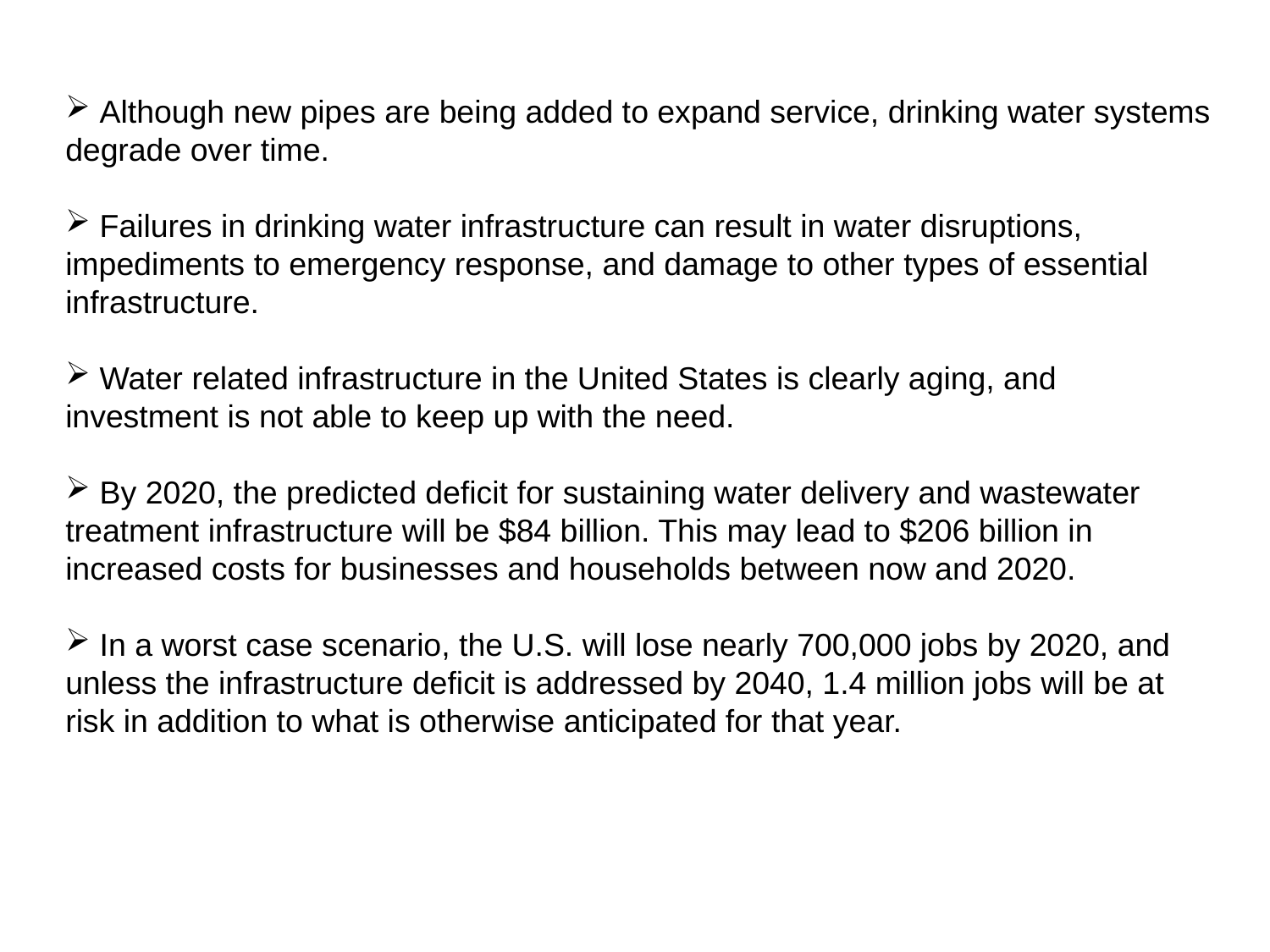

Although new pipes are being added to expand service, drinking water systems degrade over time.

 Failures in drinking water infrastructure can result in water disruptions,
impediments to emergency response, and damage to other types of essential infrastructure.

 Water related infrastructure in the United States is clearly aging, and investment is not able to keep up with the need.

 By 2020, the predicted deficit for sustaining water delivery and wastewater treatment infrastructure will be $84 billion. This may lead to $206 billion in increased costs for businesses and households between now and 2020.

 In a worst case scenario, the U.S. will lose nearly 700,000 jobs by 2020, and unless the infrastructure deficit is addressed by 2040, 1.4 million jobs will be at risk in addition to what is otherwise anticipated for that year.